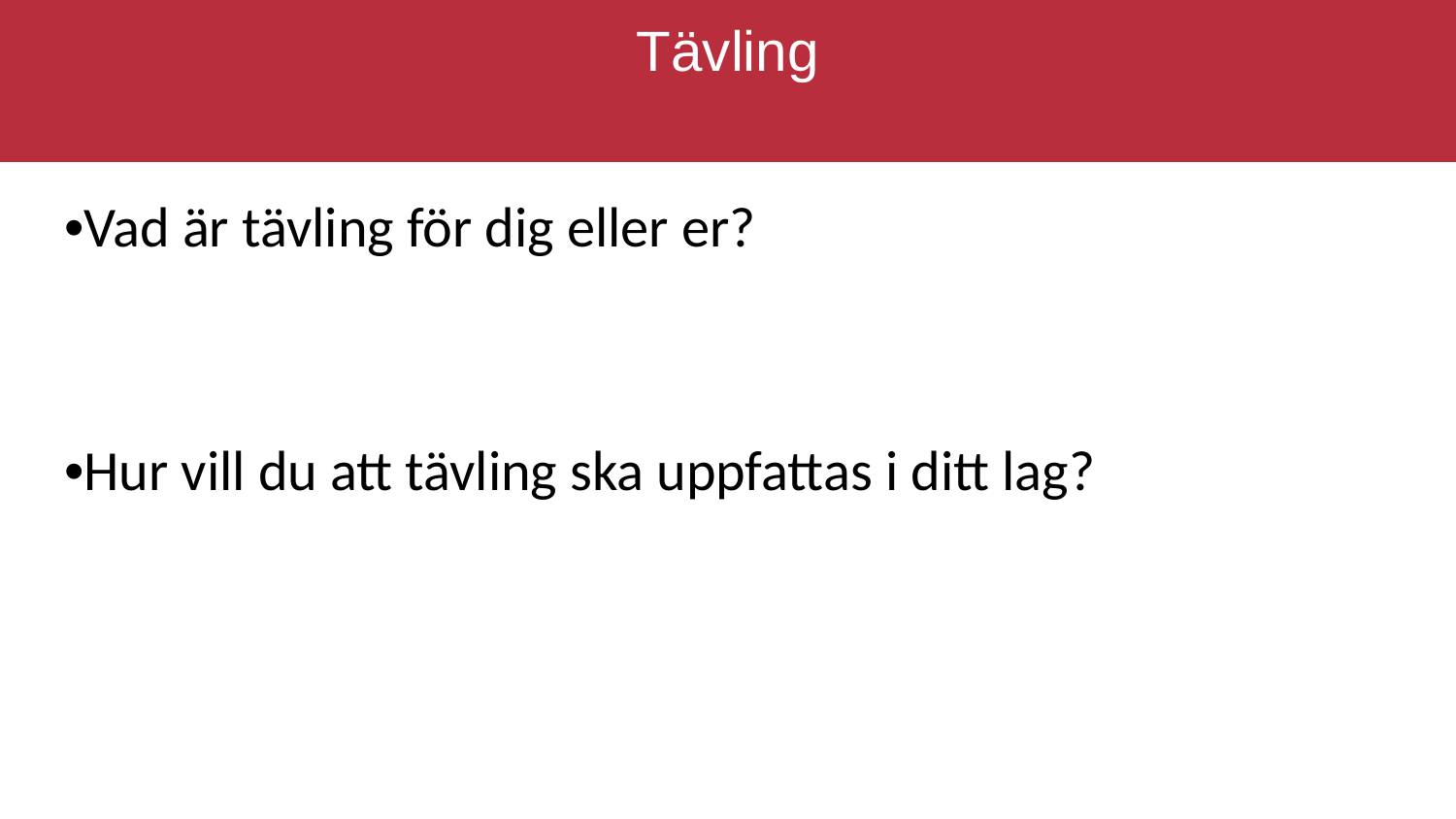

# Tävling
•Vad är tävling för dig eller er?

•Hur vill du att tävling ska uppfattas i ditt lag?